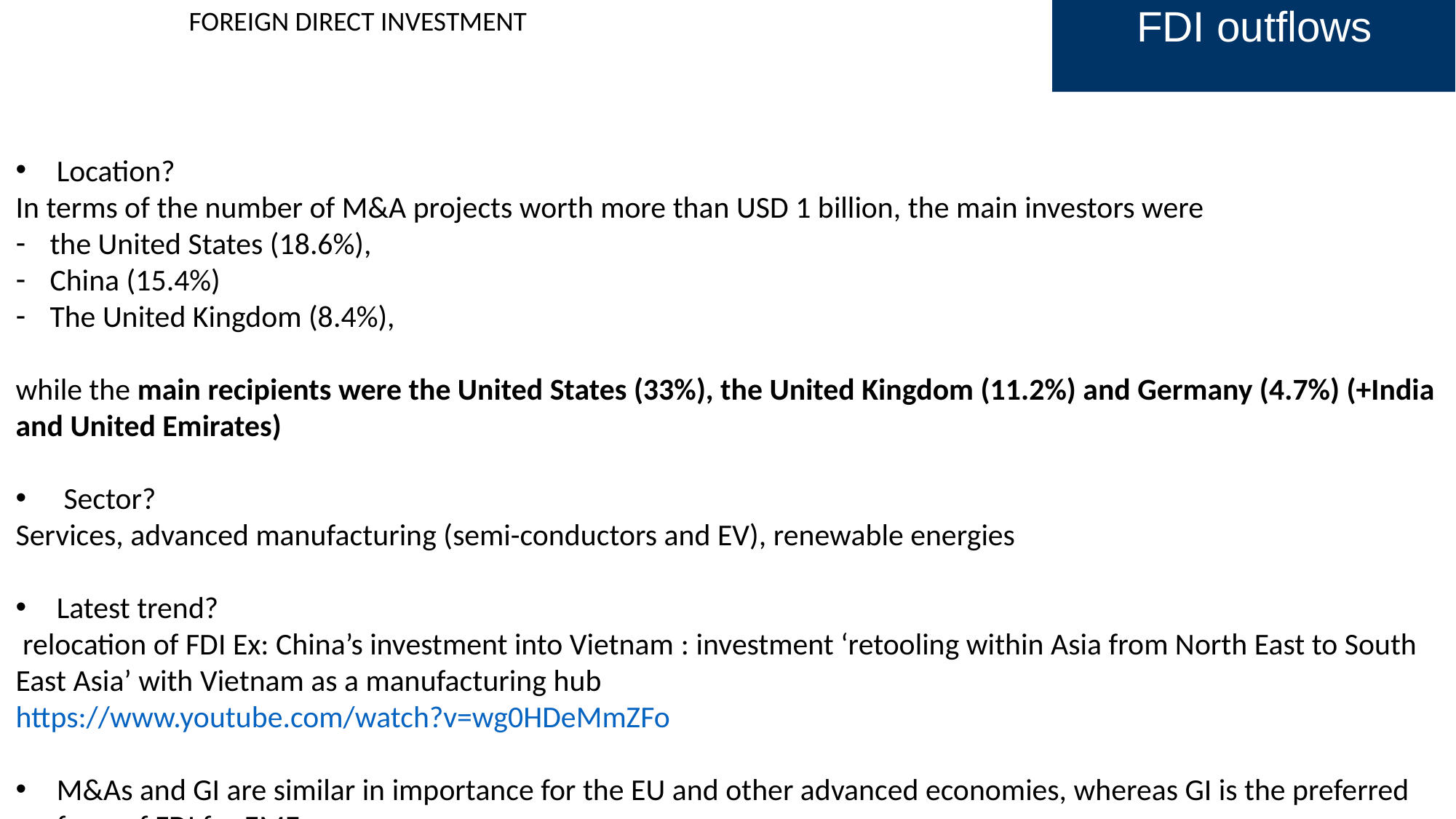

FDI outflows
FOREIGN DIRECT INVESTMENT

Location?
In terms of the number of M&A projects worth more than USD 1 billion, the main investors were
the United States (18.6%),
China (15.4%)
The United Kingdom (8.4%),

while the main recipients were the United States (33%), the United Kingdom (11.2%) and Germany (4.7%) (+India and United Emirates)

 Sector?
Services, advanced manufacturing (semi-conductors and EV), renewable energies

Latest trend?
 relocation of FDI Ex: China’s investment into Vietnam : investment ‘retooling within Asia from North East to South East Asia’ with Vietnam as a manufacturing hub
https://www.youtube.com/watch?v=wg0HDeMmZFo

M&As and GI are similar in importance for the EU and other advanced economies, whereas GI is the preferred form of FDI for EMEs.

16